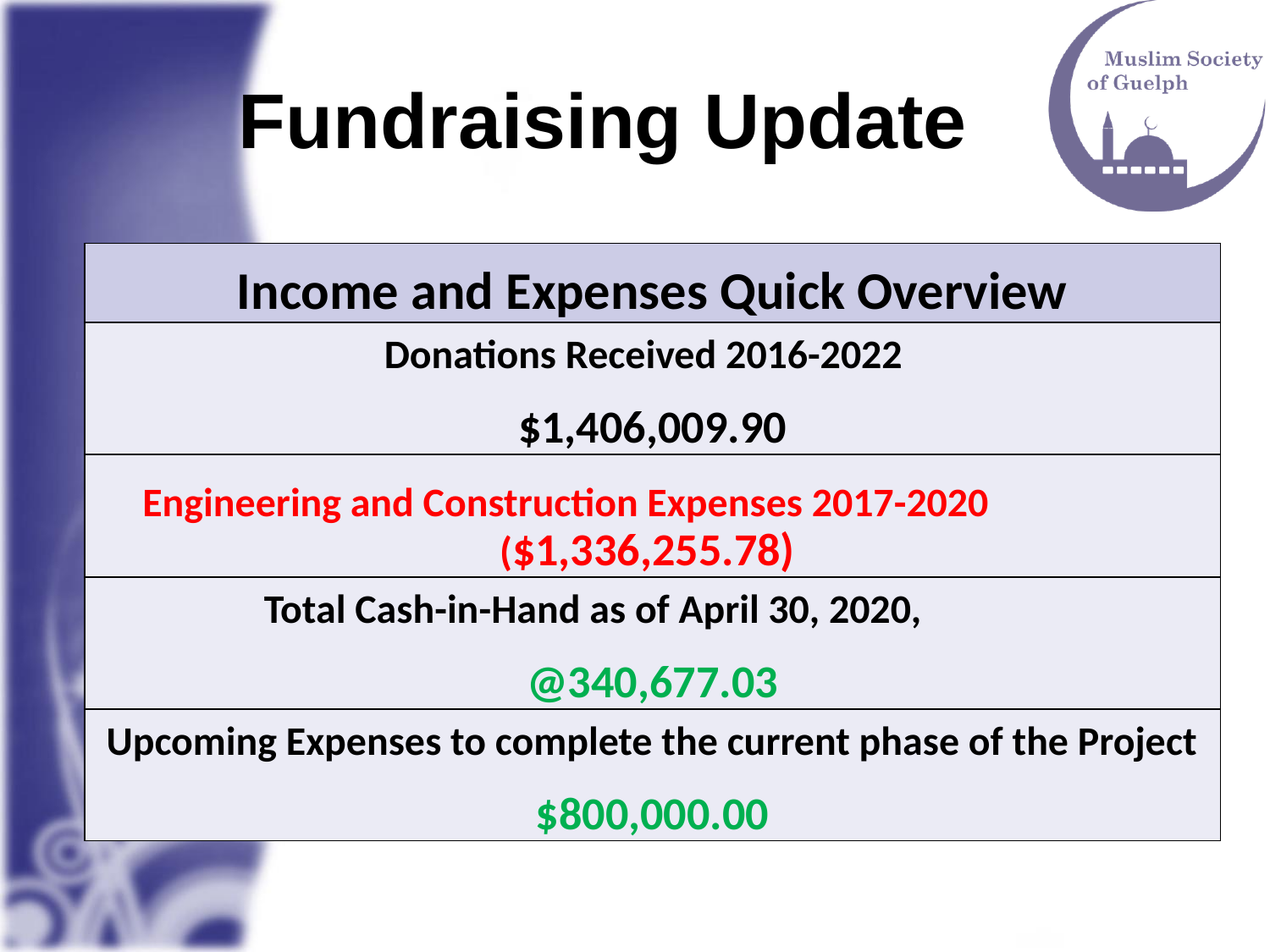

Fundraising Update
| Income and Expenses Quick Overview |
| --- |
| Donations Received 2016-2022 $1,406,009.90 |
| Engineering and Construction Expenses 2017-2020 ($1,336,255.78) |
| Total Cash-in-Hand as of April 30, 2020, @340,677.03 |
| Upcoming Expenses to complete the current phase of the Project $800,000.00 |